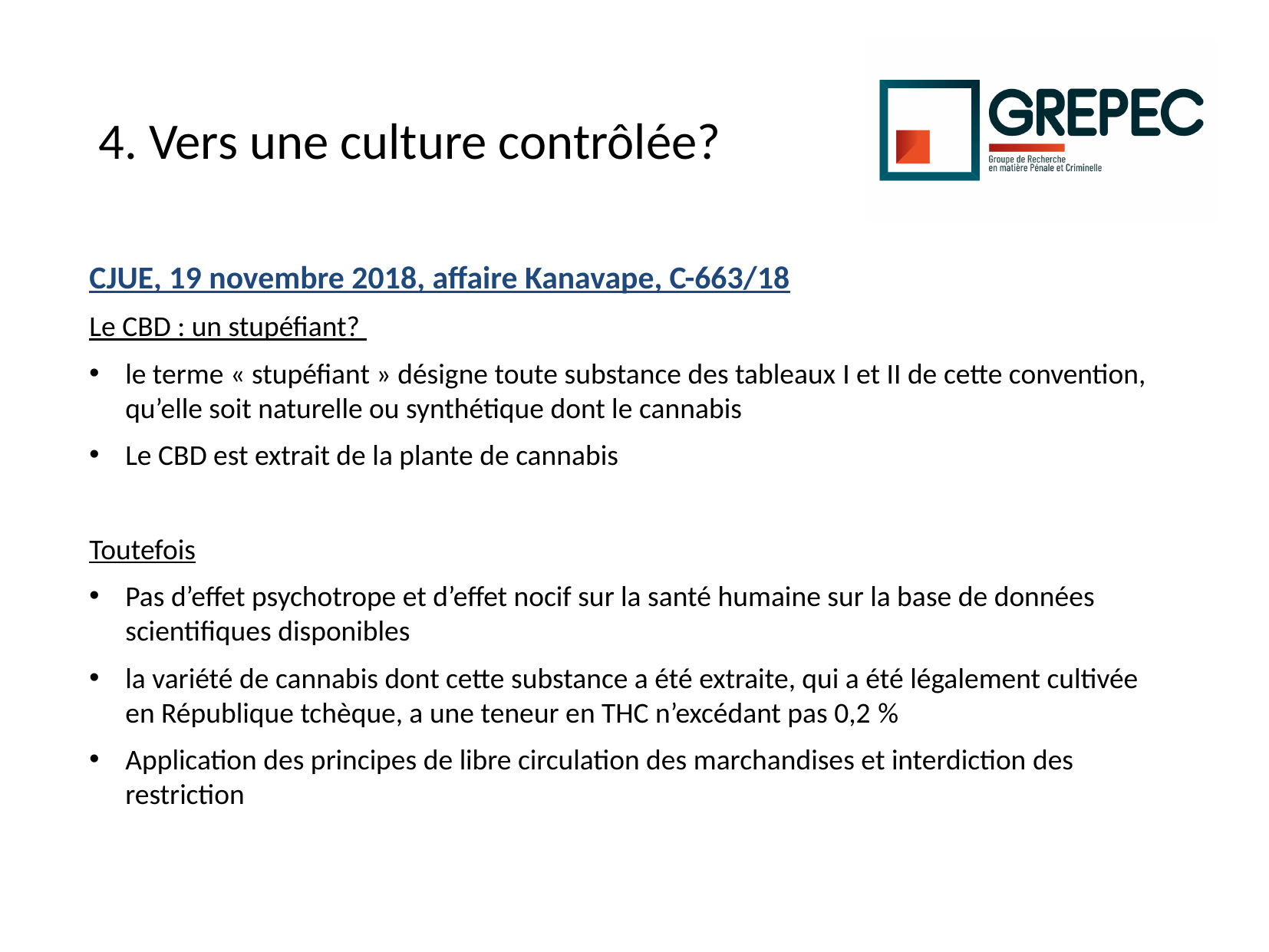

# 4. Vers une culture contrôlée?

CJUE, 19 novembre 2018, affaire Kanavape, C-663/18
Le CBD : un stupéfiant?
le terme « stupéfiant » désigne toute substance des tableaux I et II de cette convention, qu’elle soit naturelle ou synthétique dont le cannabis
Le CBD est extrait de la plante de cannabis

Toutefois
Pas d’effet psychotrope et d’effet nocif sur la santé humaine sur la base de données scientifiques disponibles
la variété de cannabis dont cette substance a été extraite, qui a été légalement cultivée en République tchèque, a une teneur en THC n’excédant pas 0,2 %
Application des principes de libre circulation des marchandises et interdiction des restriction